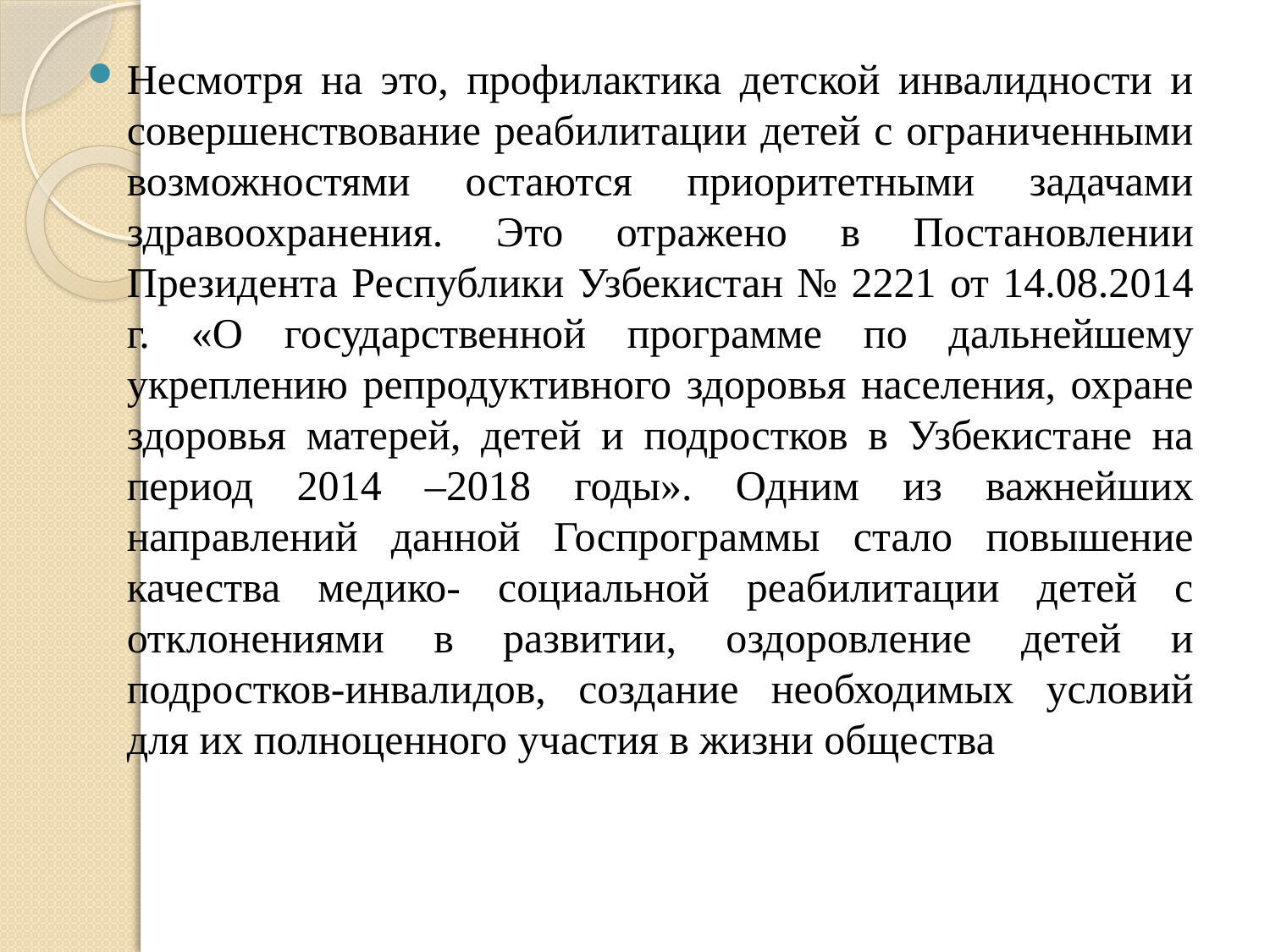

Несмотря на это, профилактика детской инвалидности и совершенствование реабилитации детей с ограниченными возможностями остаются приоритетными задачами здравоохранения. Это отражено в Постановлении Президента Республики Узбекистан № 2221 от 14.08.2014 г. «О государственной программе по дальнейшему укреплению репродуктивного здоровья населения, охране здоровья матерей, детей и подростков в Узбекистане на период 2014 –2018 годы». Одним из важнейших направлений данной Госпрограммы стало повышение качества медико- социальной реабилитации детей с отклонениями в развитии, оздоровление детей и подростков-инвалидов, создание необходимых условий для их полноценного участия в жизни общества